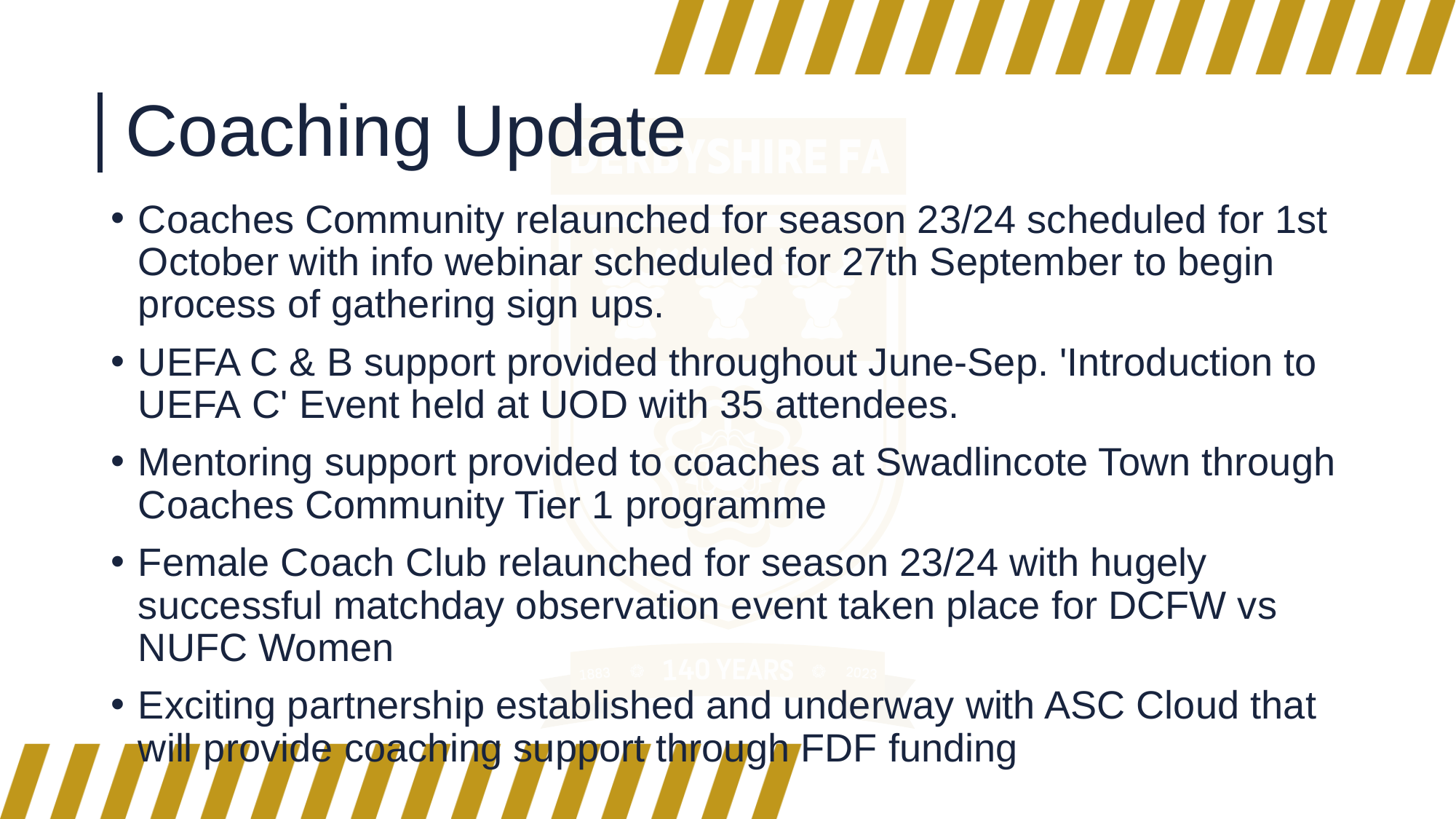

# Coaching Update
Coaches Community relaunched for season 23/24 scheduled for 1st October with info webinar scheduled for 27th September to begin process of gathering sign ups.
UEFA C & B support provided throughout June-Sep. 'Introduction to UEFA C' Event held at UOD with 35 attendees.
Mentoring support provided to coaches at Swadlincote Town through Coaches Community Tier 1 programme
Female Coach Club relaunched for season 23/24 with hugely successful matchday observation event taken place for DCFW vs NUFC Women
Exciting partnership established and underway with ASC Cloud that will provide coaching support through FDF funding